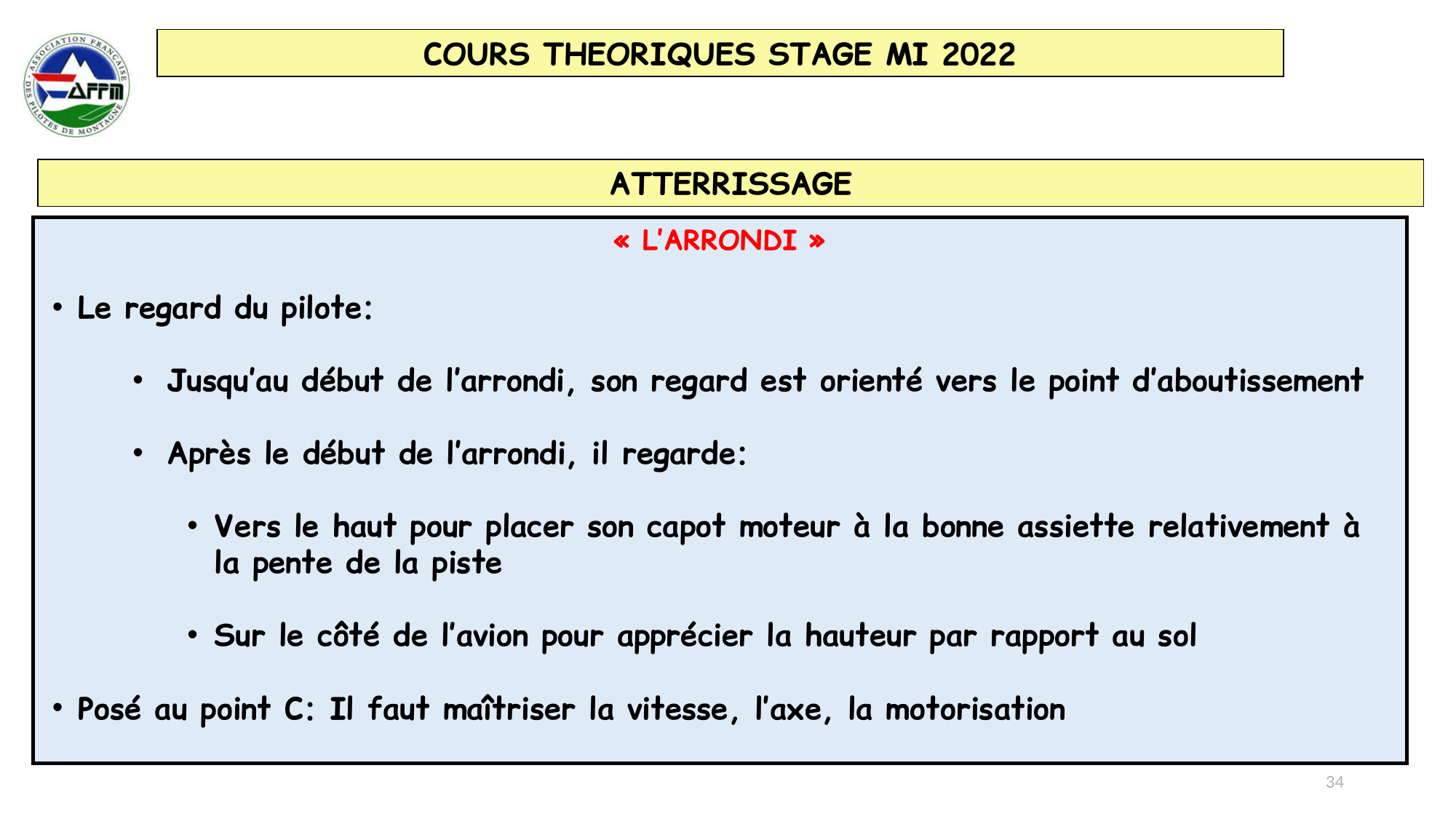

ATTERRISSAGE
« L’ARRONDI »

Le regard du pilote:

Jusqu’au début de l’arrondi, son regard est orienté vers le point d’aboutissement

Après le début de l’arrondi, il regarde:

Vers le haut pour placer son capot moteur à la bonne assiette relativement à la pente de la piste

Sur le côté de l’avion pour apprécier la hauteur par rapport au sol

Posé au point C: Il faut maîtriser la vitesse, l’axe, la motorisation

34